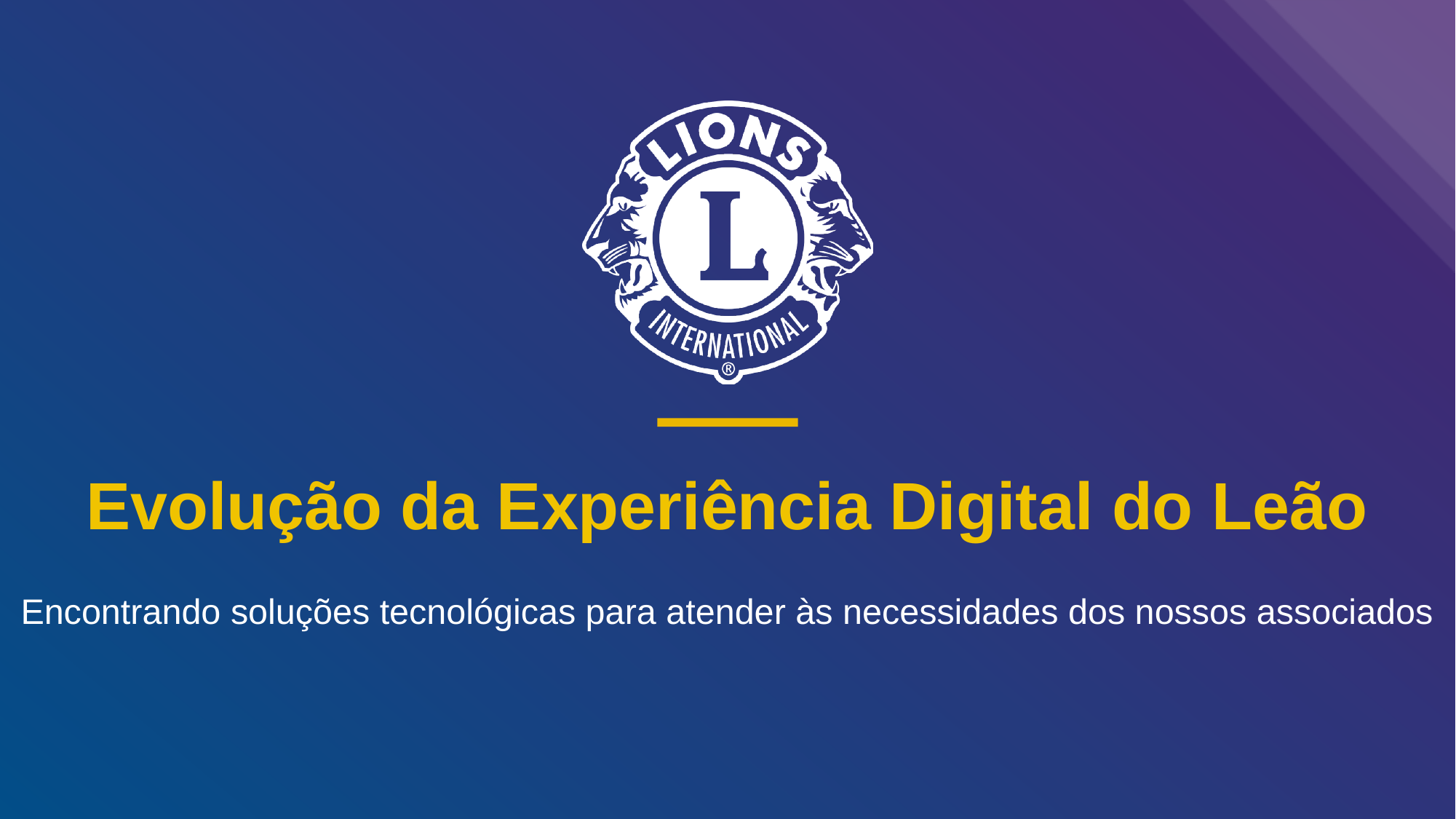

# Evolução da Experiência Digital do Leão
Encontrando soluções tecnológicas para atender às necessidades dos nossos associados